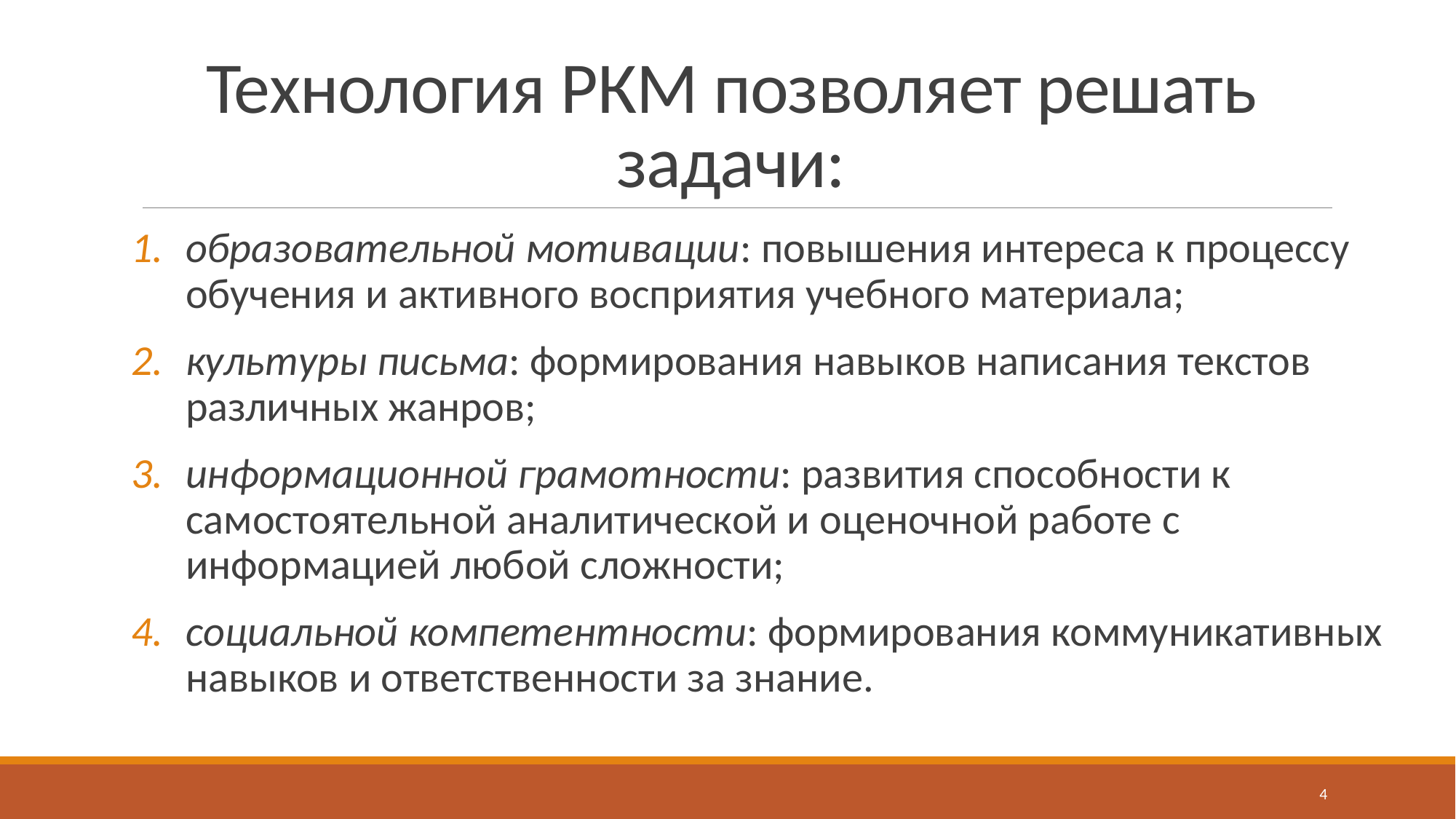

# Технология РКМ позволяет решать задачи:
образовательной мотивации: повышения интереса к процессу обучения и активного восприятия учебного материала;
культуры письма: формирования навыков написания текстов различных жанров;
информационной грамотности: развития способности к самостоятельной аналитической и оценочной работе с информацией любой сложности;
социальной компетентности: формирования коммуникативных навыков и ответственности за знание.

4